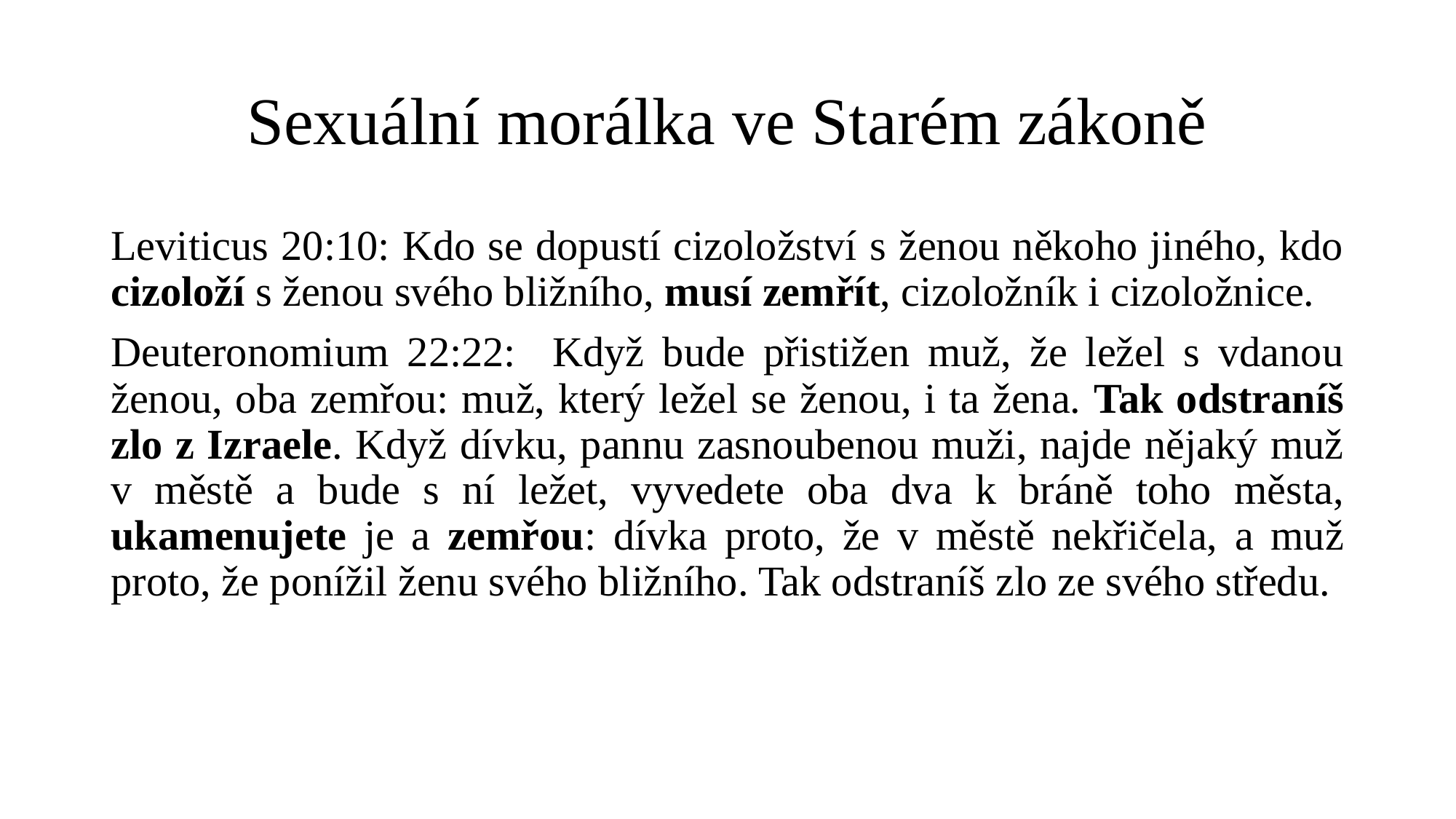

# Sexuální morálka ve Starém zákoně
Leviticus 20:10: Kdo se dopustí cizoložství s ženou někoho jiného, kdo cizoloží s ženou svého bližního, musí zemřít, cizoložník i cizoložnice.
Deuteronomium 22:22:  Když bude přistižen muž, že ležel s vdanou ženou, oba zemřou: muž, který ležel se ženou, i ta žena. Tak odstraníš zlo z Izraele. Když dívku, pannu zasnoubenou muži, najde nějaký muž v městě a bude s ní ležet, vyvedete oba dva k bráně toho města, ukamenujete je a zemřou: dívka proto, že v městě nekřičela, a muž proto, že ponížil ženu svého bližního. Tak odstraníš zlo ze svého středu.